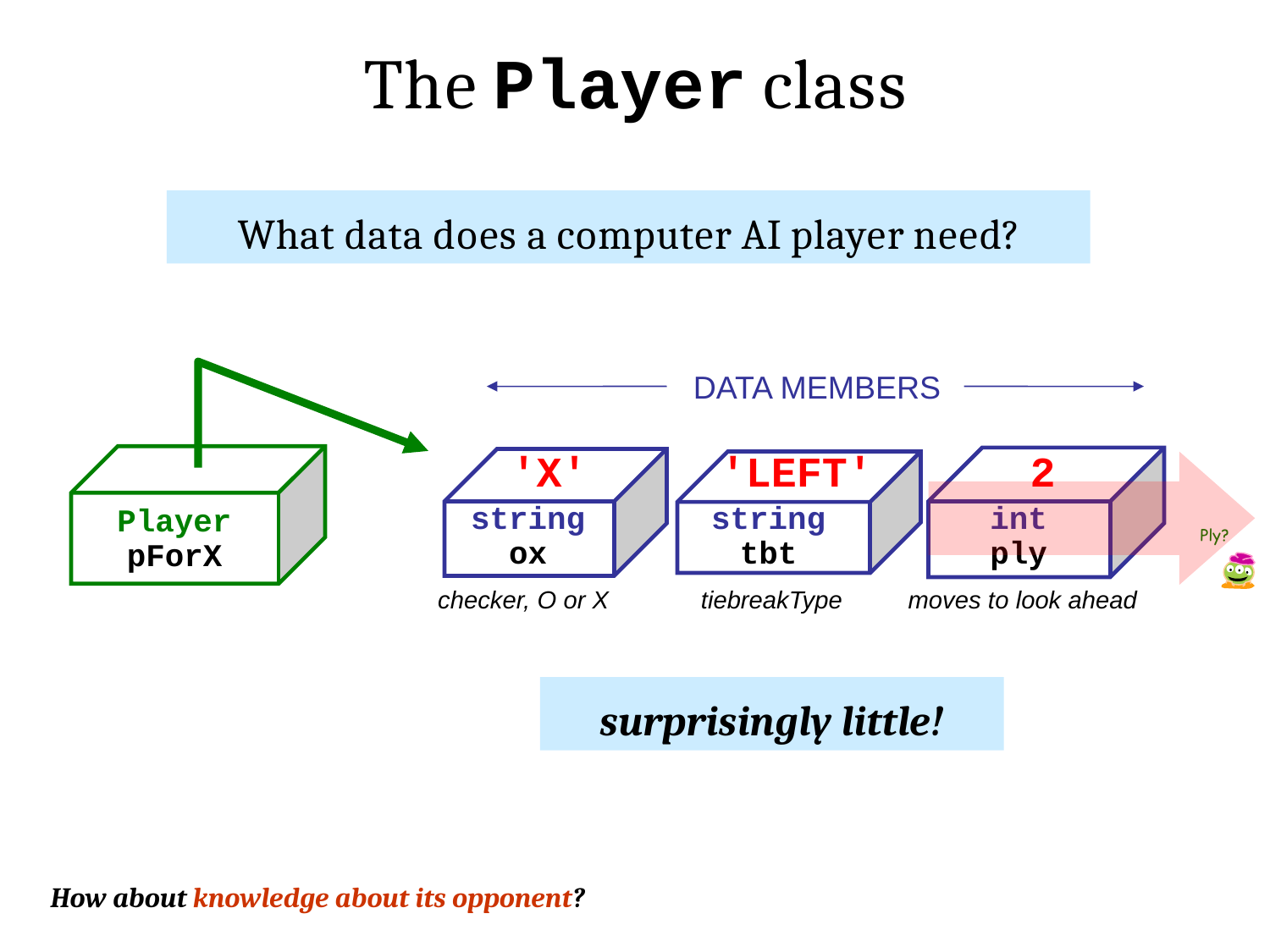

The Player class
What data does a computer AI player need?
DATA MEMBERS

'X'
'LEFT'
2

string
ox
string
tbt
int
ply
Player
pForX
Ply?

checker, O or X
tiebreakType
moves to look ahead
surprisingly little!
How about knowledge about its opponent?